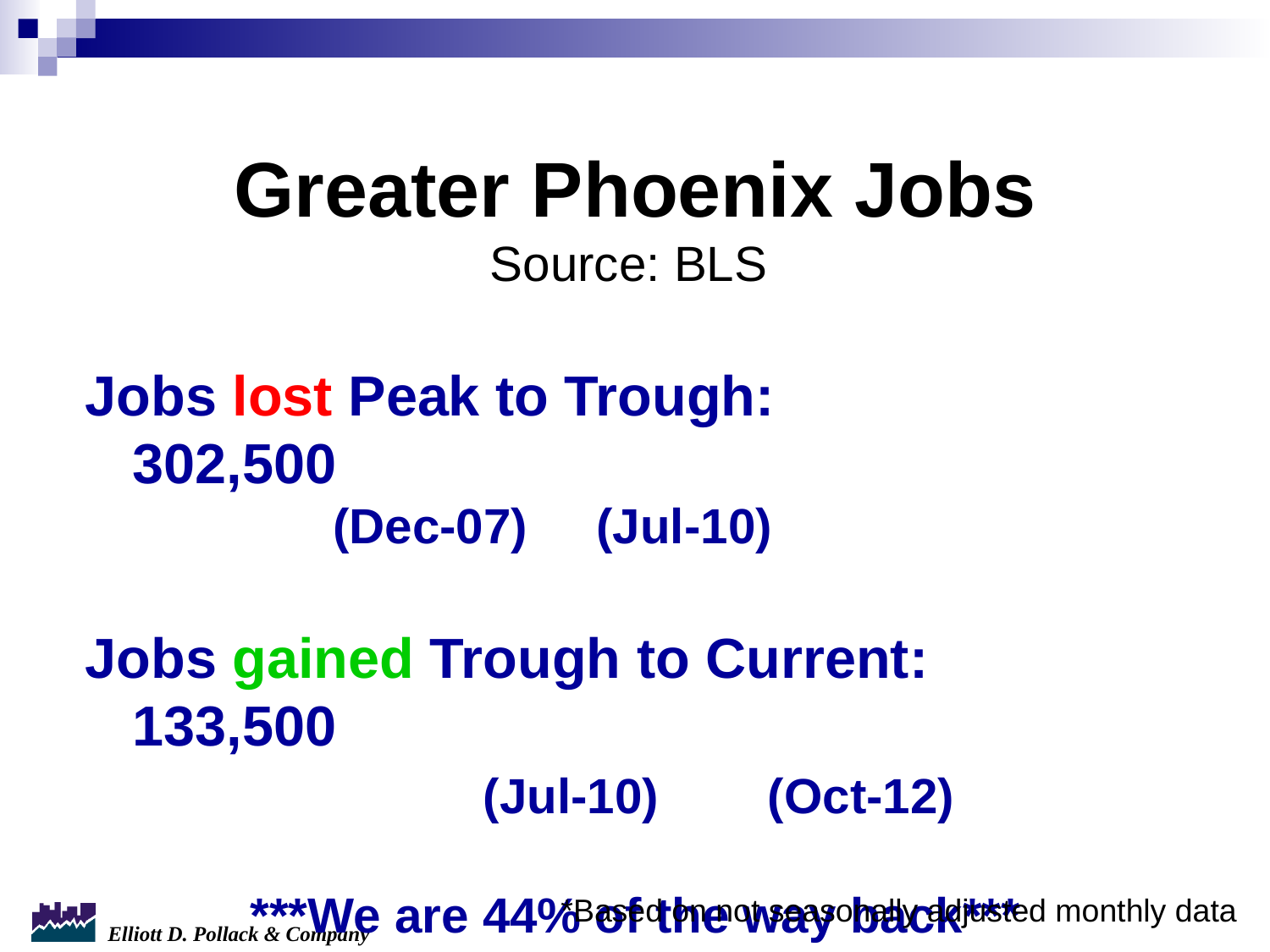

Greater Phoenix Jobs
Source: BLS
Jobs lost Peak to Trough:		302,500
                  (Dec-07)     (Jul-10)

Jobs gained Trough to Current:	133,500
			       (Jul-10) 	(Oct-12)

***We are 44% of the way back***

*Based on not seasonally adjusted monthly data